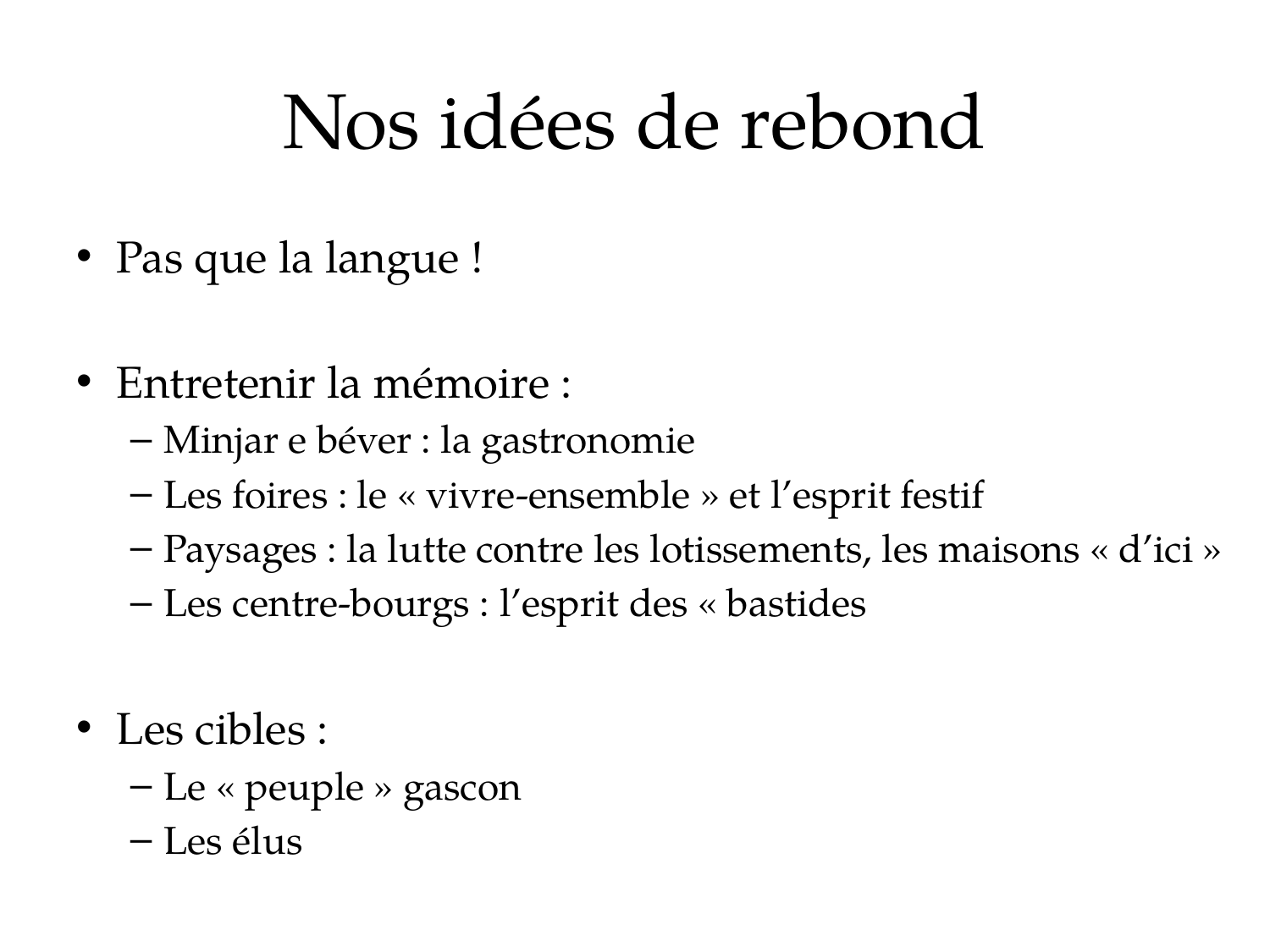

# Nos idées de rebond
Pas que la langue !

Entretenir la mémoire :
Minjar e béver : la gastronomie
Les foires : le « vivre-ensemble » et l’esprit festif
Paysages : la lutte contre les lotissements, les maisons « d’ici »
Les centre-bourgs : l’esprit des « bastides

Les cibles :
Le « peuple » gascon
Les élus